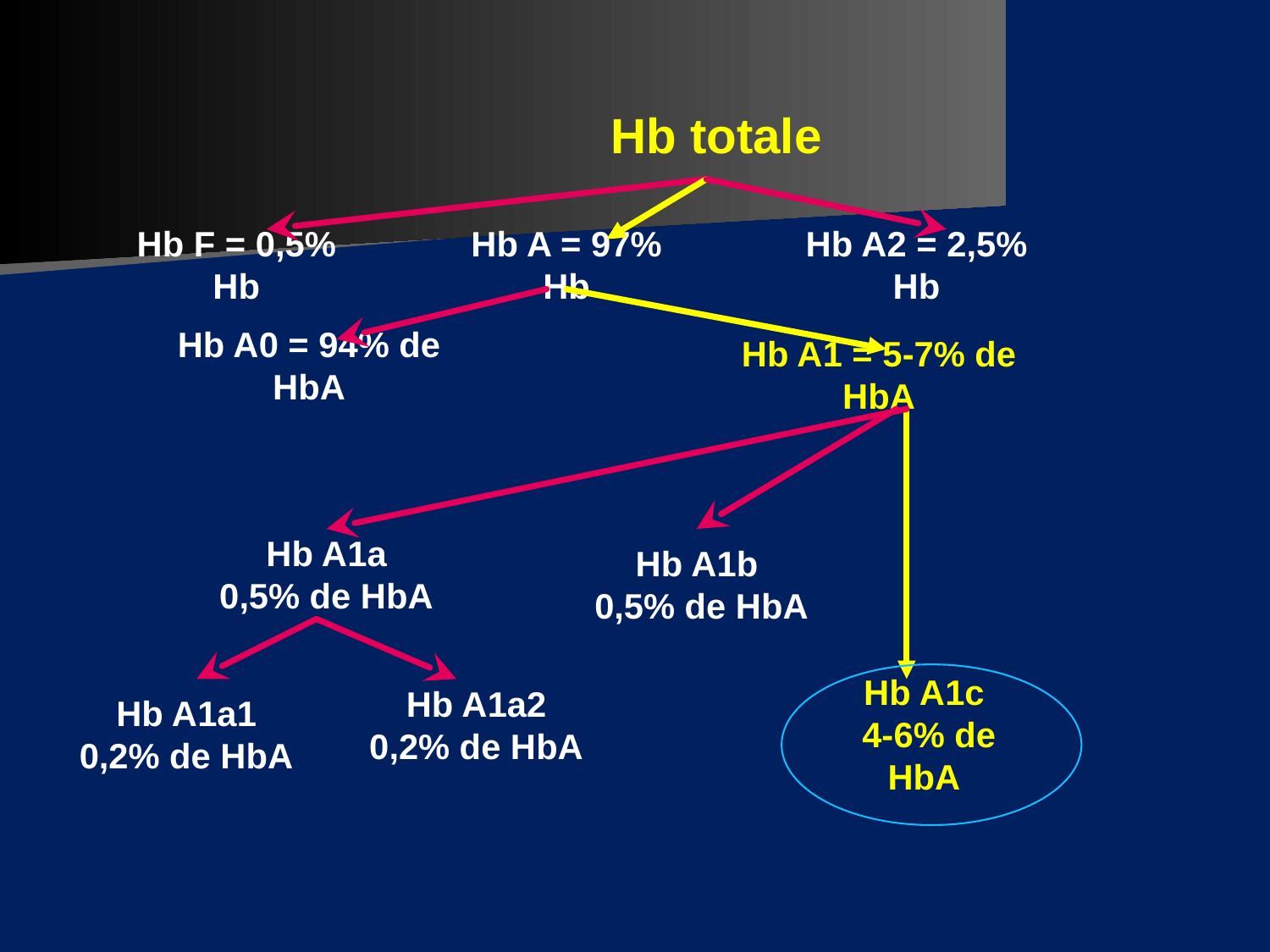

Hb totale
Hb F = 0,5% Hb
Hb A = 97% Hb
Hb A2 = 2,5% Hb
Hb A0 = 94% de HbA
Hb A1 = 5-7% de HbA
Hb A1a
0,5% de HbA
Hb A1b
0,5% de HbA

Hb A1a2
0,2% de HbA
Hb A1a1
0,2% de HbA
Hb A1c
 4-6% de HbA